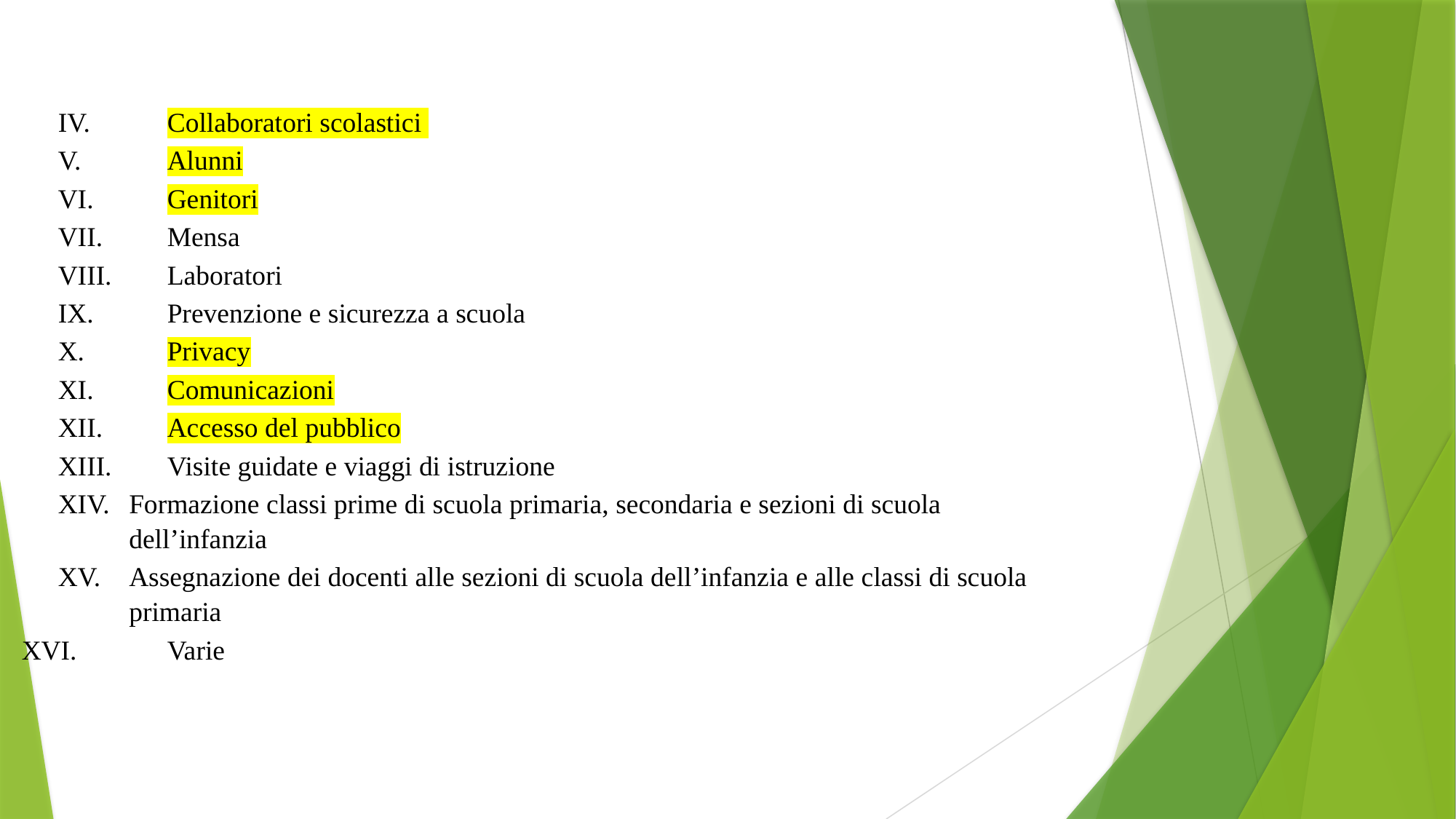

IV.	Collaboratori scolastici
V.	Alunni
VI.	Genitori
VII.	Mensa
VIII.	Laboratori
IX.	Prevenzione e sicurezza a scuola
X.	Privacy
XI.	Comunicazioni
XII.	Accesso del pubblico
XIII.	Visite guidate e viaggi di istruzione
XIV.	Formazione classi prime di scuola primaria, secondaria e sezioni di scuola dell’infanzia
XV.	Assegnazione dei docenti alle sezioni di scuola dell’infanzia e alle classi di scuola primaria
XVI.	Varie